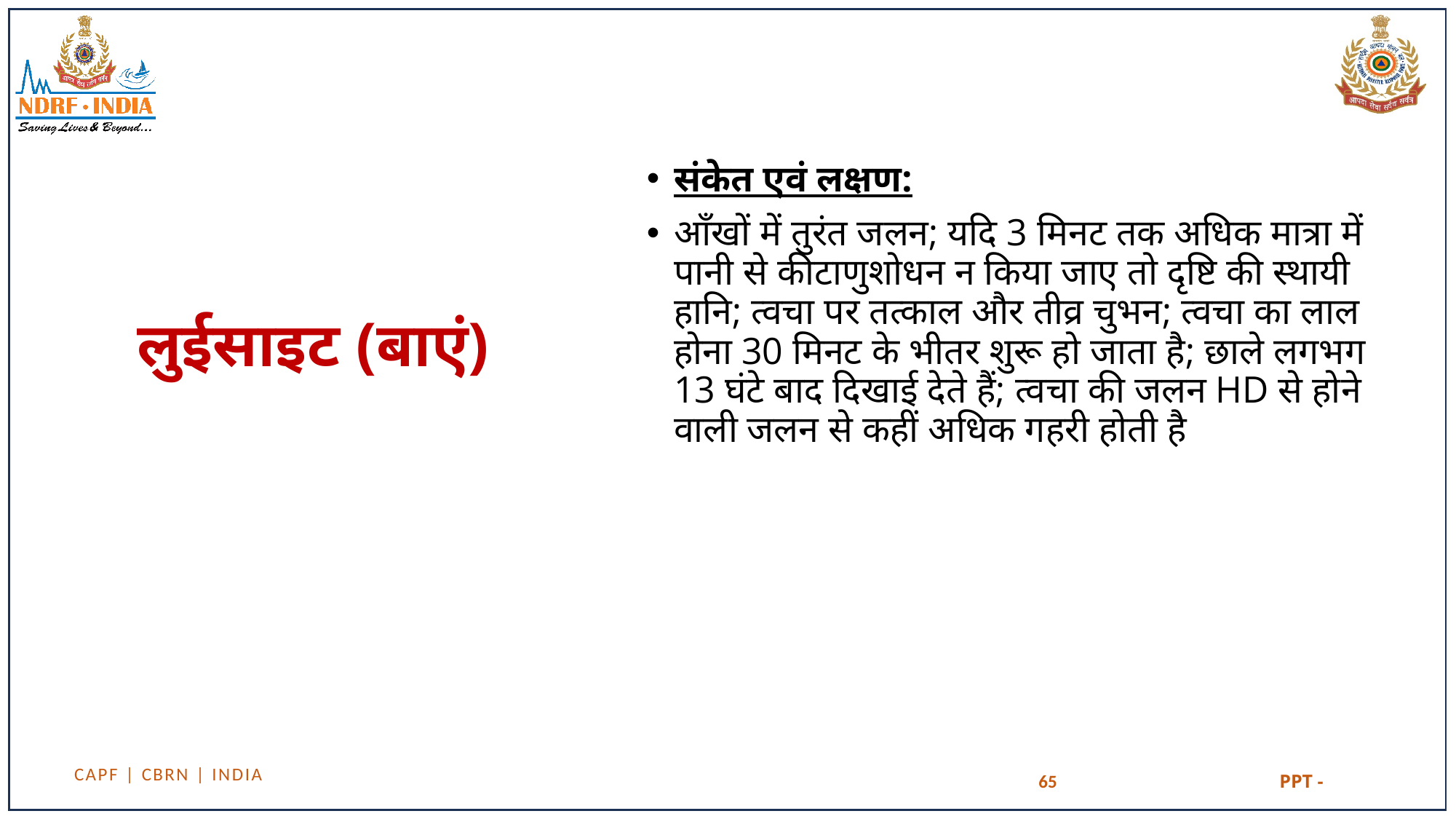

संकेत एवं लक्षण:
आँखों में तुरंत जलन; यदि 3 मिनट तक अधिक मात्रा में पानी से कीटाणुशोधन न किया जाए तो दृष्टि की स्थायी हानि; त्वचा पर तत्काल और तीव्र चुभन; त्वचा का लाल होना 30 मिनट के भीतर शुरू हो जाता है; छाले लगभग 13 घंटे बाद दिखाई देते हैं; त्वचा की जलन HD से होने वाली जलन से कहीं अधिक गहरी होती है

# लुईसाइट (बाएं)

65